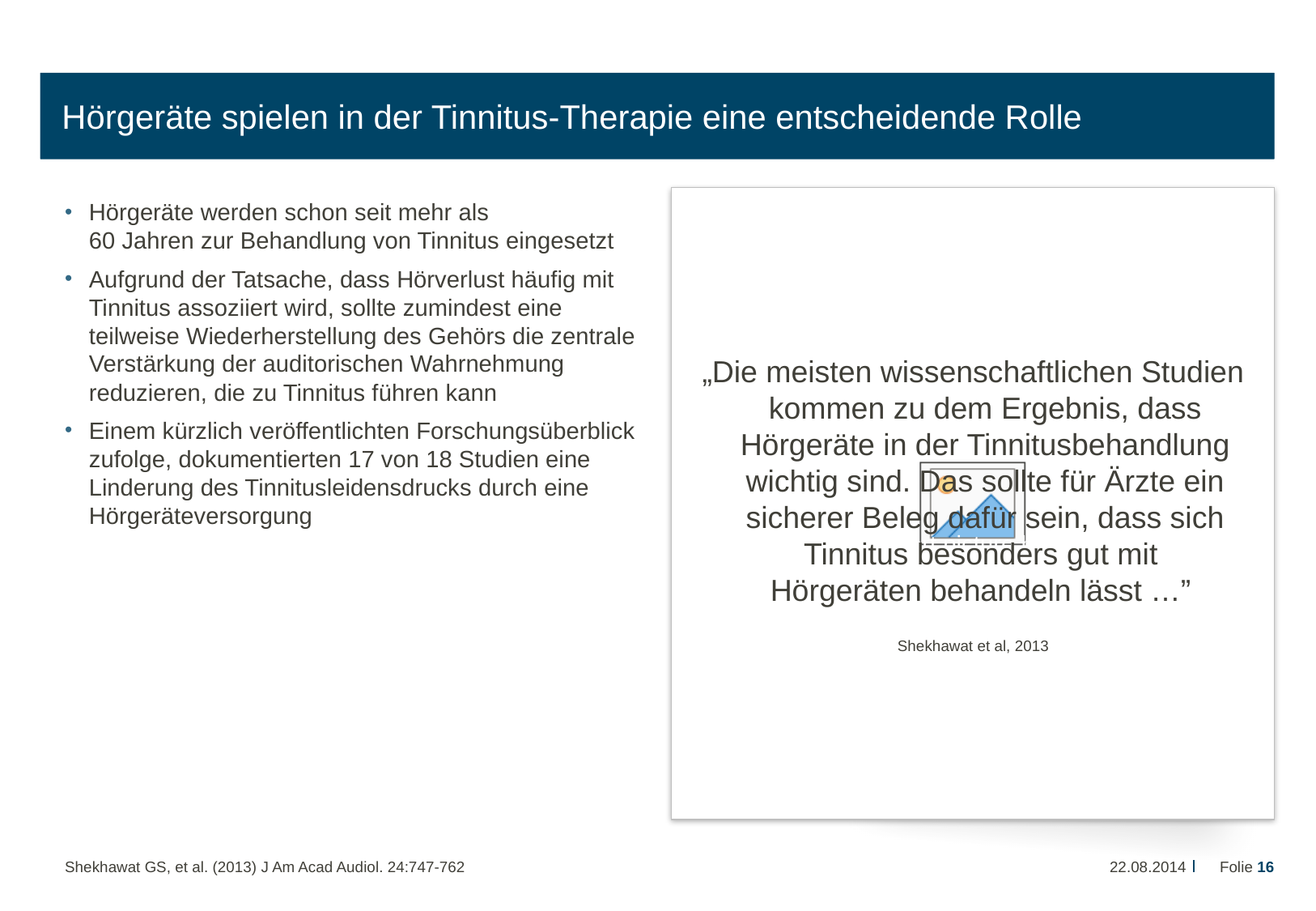

# Hörgeräte spielen in der Tinnitus-Therapie eine entscheidende Rolle
„Die meisten wissenschaftlichen Studien kommen zu dem Ergebnis, dass Hörgeräte in der Tinnitusbehandlung wichtig sind. Das sollte für Ärzte ein sicherer Beleg dafür sein, dass sich Tinnitus besonders gut mit
Hörgeräten behandeln lässt …”

Shekhawat et al, 2013
Hörgeräte werden schon seit mehr als
60 Jahren zur Behandlung von Tinnitus eingesetzt
Aufgrund der Tatsache, dass Hörverlust häufig mit Tinnitus assoziiert wird, sollte zumindest eine teilweise Wiederherstellung des Gehörs die zentrale Verstärkung der auditorischen Wahrnehmung reduzieren, die zu Tinnitus führen kann
Einem kürzlich veröffentlichten Forschungsüberblick zufolge, dokumentierten 17 von 18 Studien eine Linderung des Tinnitusleidensdrucks durch eine Hörgeräteversorgung

22.08.2014
Folie 16
Shekhawat GS, et al. (2013) J Am Acad Audiol. 24:747-762